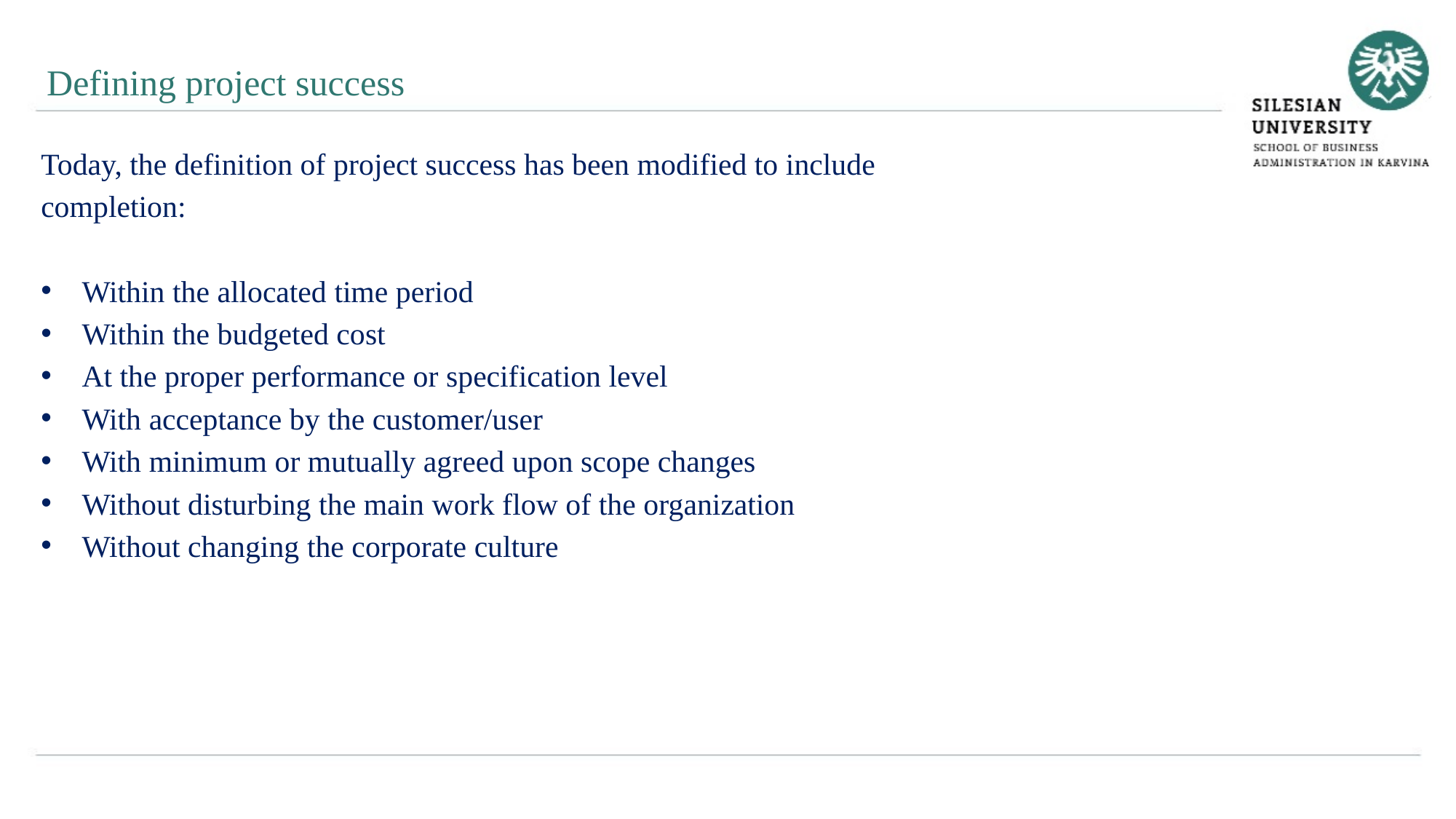

Defining project success
Today, the definition of project success has been modified to include
completion:

Within the allocated time period
Within the budgeted cost
At the proper performance or specification level
With acceptance by the customer/user
With minimum or mutually agreed upon scope changes
Without disturbing the main work flow of the organization
Without changing the corporate culture